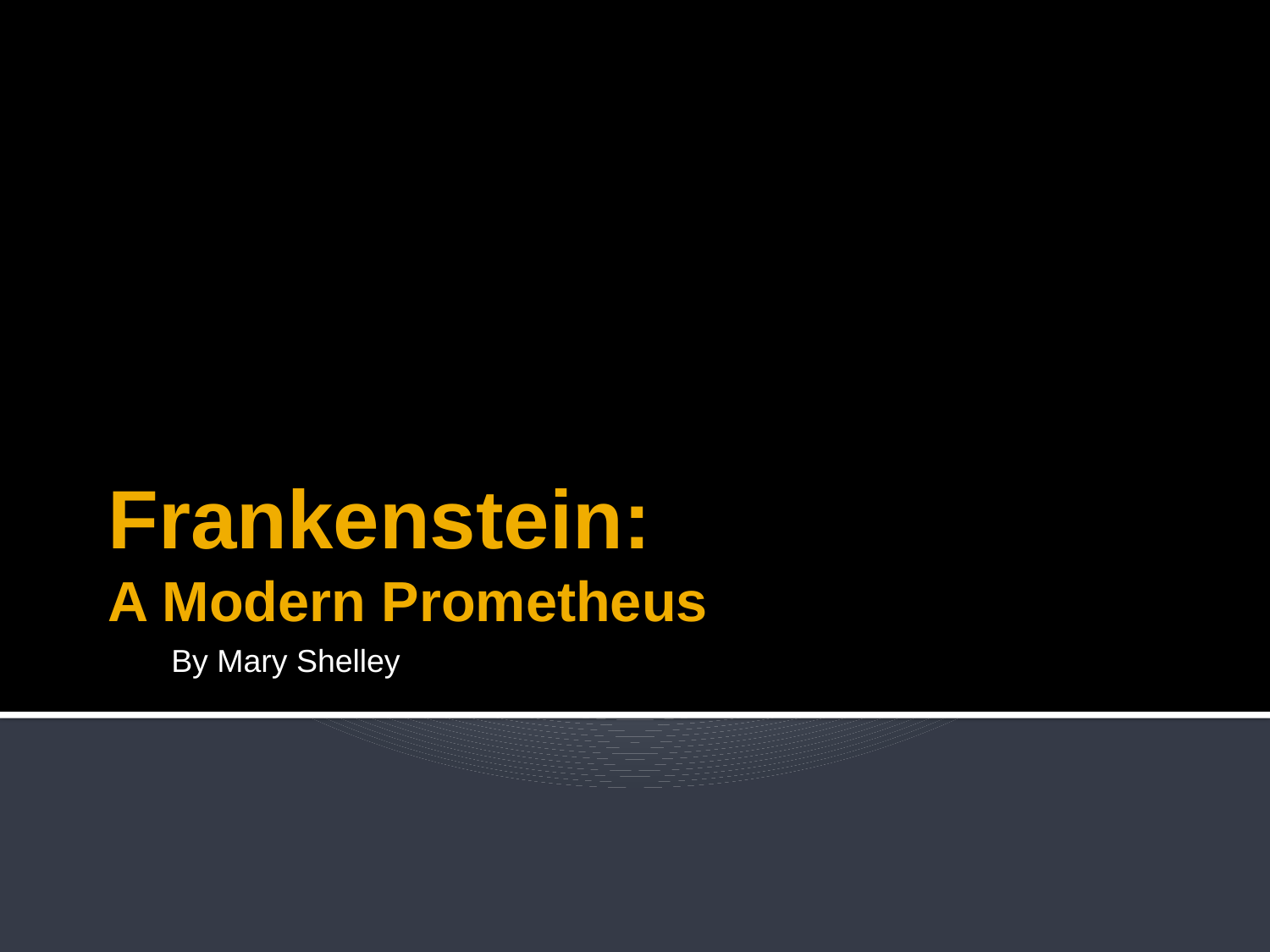

# Frankenstein: A Modern Prometheus
By Mary Shelley